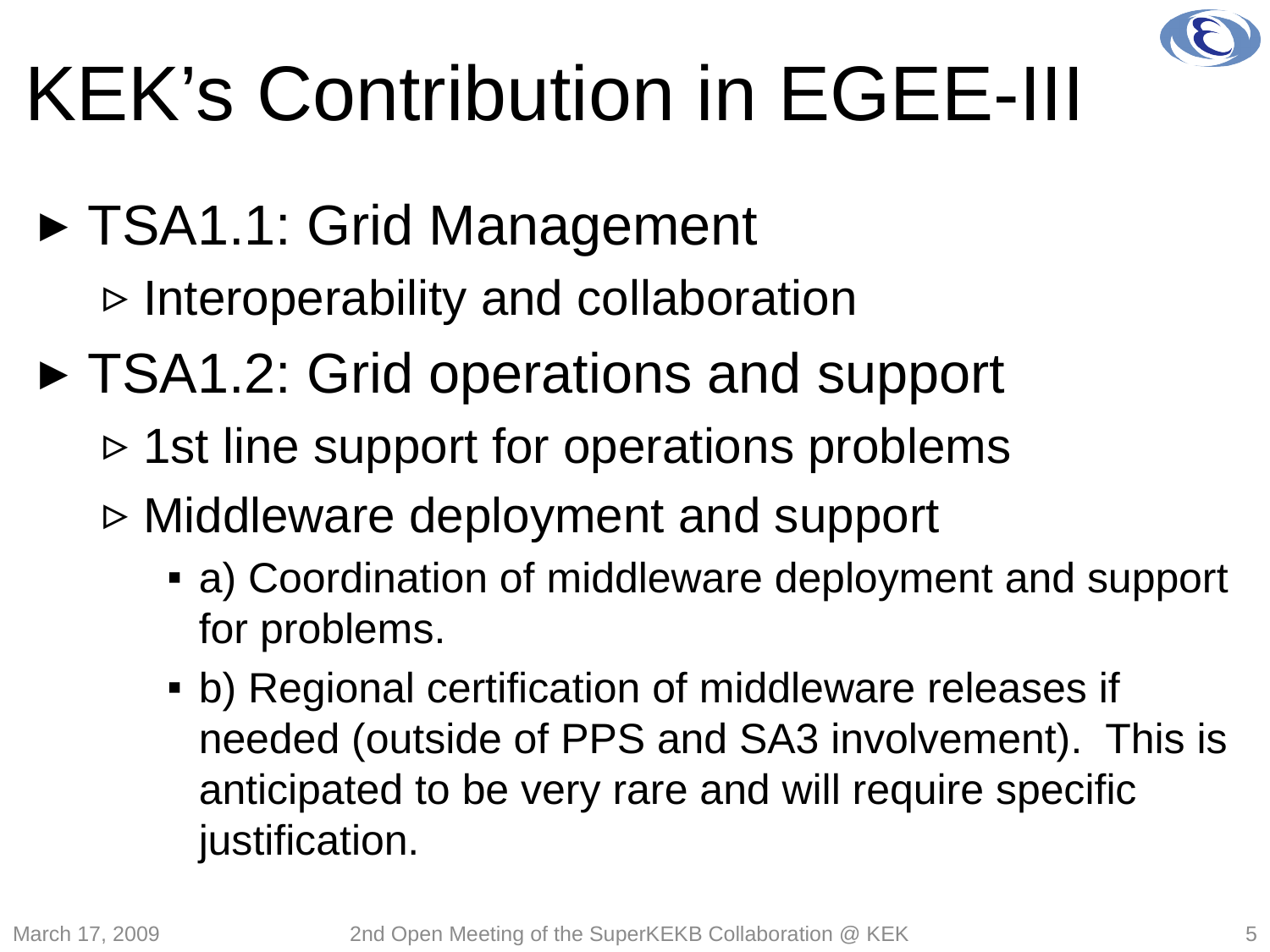

# KEK’s Contribution in EGEE-III
TSA1.1: Grid Management
Interoperability and collaboration
TSA1.2: Grid operations and support
1st line support for operations problems
Middleware deployment and support
a) Coordination of middleware deployment and support for problems.
b) Regional certification of middleware releases if needed (outside of PPS and SA3 involvement).  This is anticipated to be very rare and will require specific justification.

March 17, 2009
2nd Open Meeting of the SuperKEKB Collaboration @ KEK
5